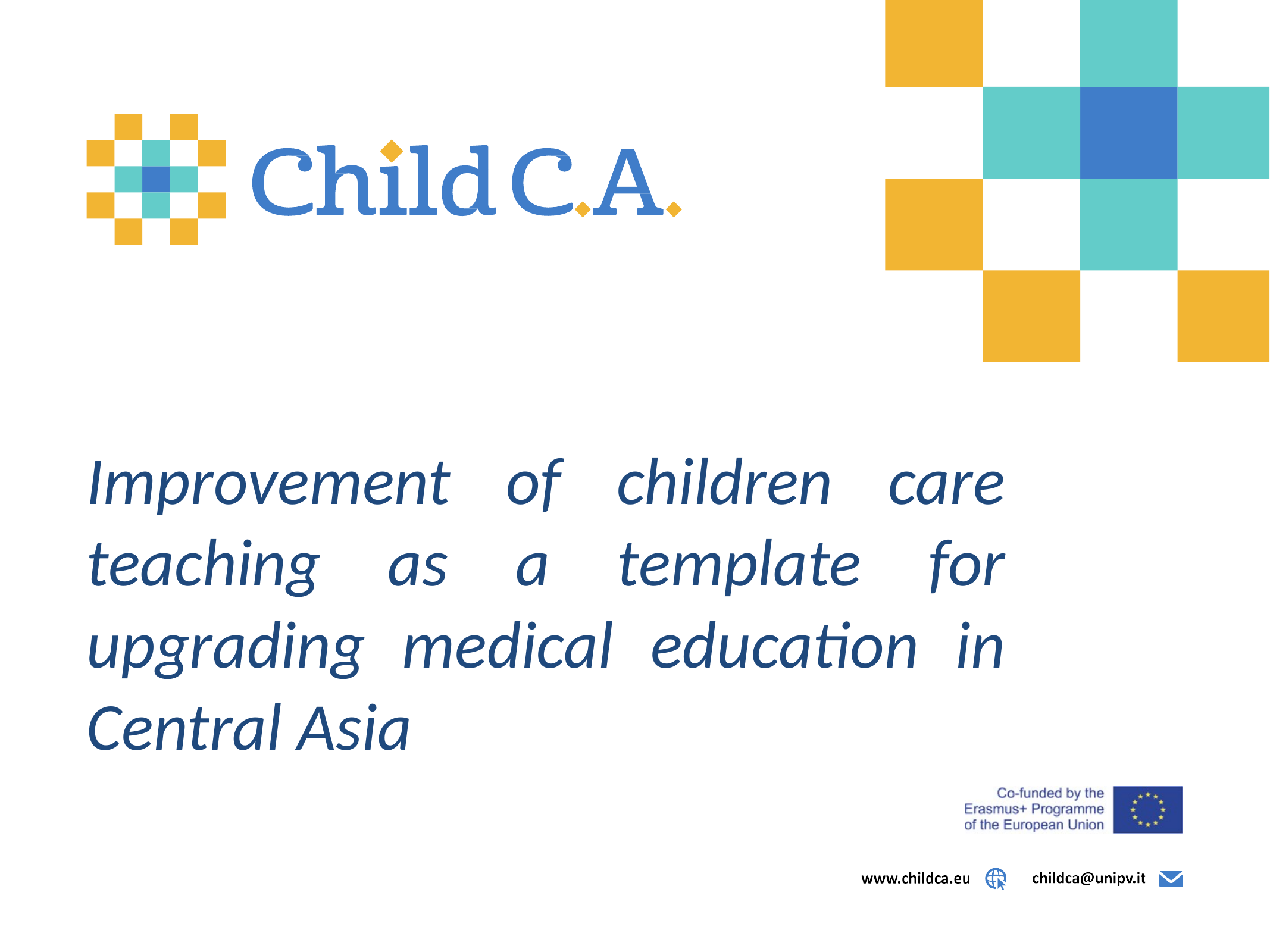

Improvement of children care teaching as a template for upgrading medical education in Central Asia